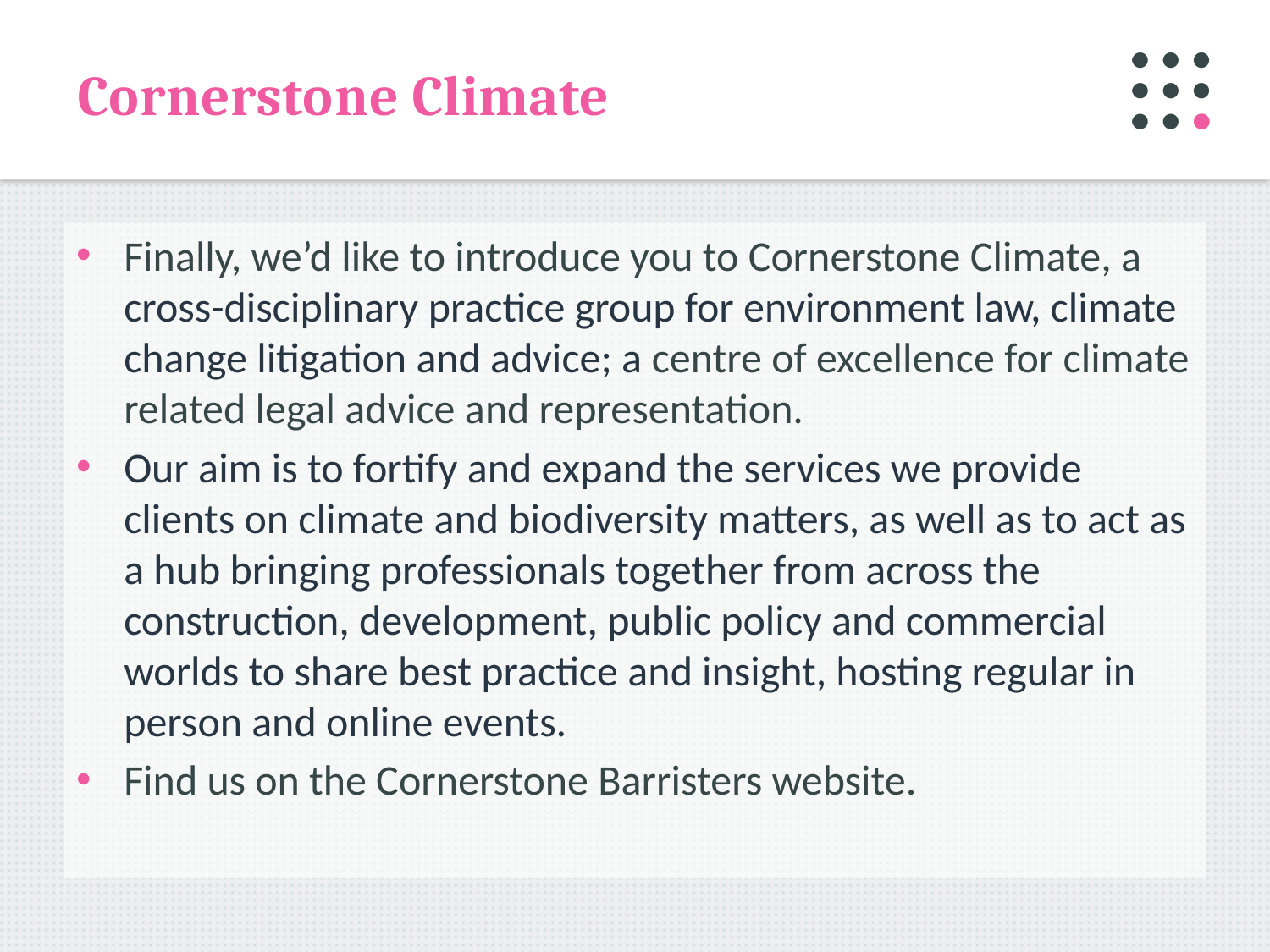

# Cornerstone Climate
Finally, we’d like to introduce you to Cornerstone Climate, a cross-disciplinary practice group for environment law, climate change litigation and advice; a centre of excellence for climate related legal advice and representation.
Our aim is to fortify and expand the services we provide clients on climate and biodiversity matters, as well as to act as a hub bringing professionals together from across the construction, development, public policy and commercial worlds to share best practice and insight, hosting regular in person and online events.
Find us on the Cornerstone Barristers website.